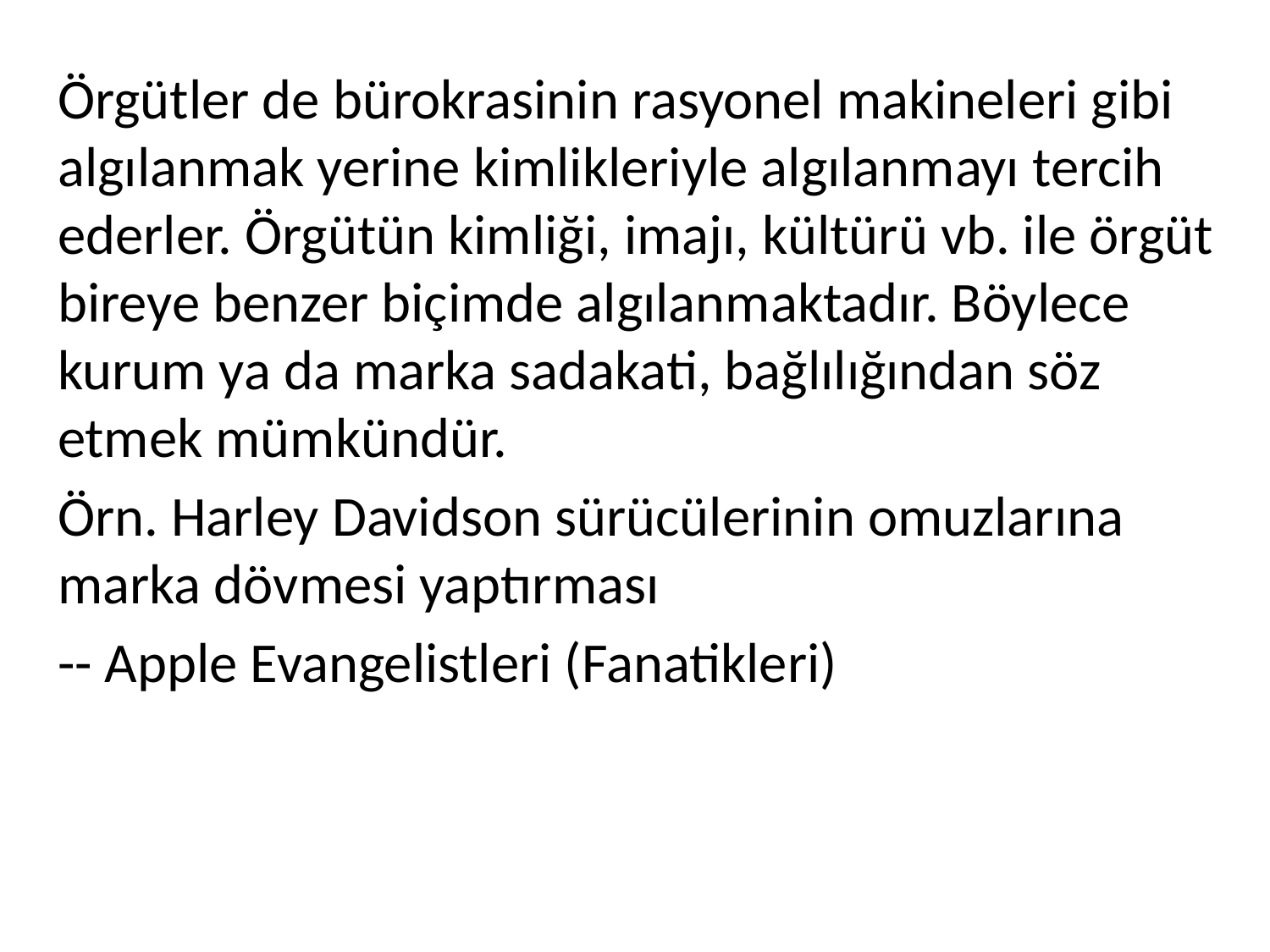

Örgütler de bürokrasinin rasyonel makineleri gibi algılanmak yerine kimlikleriyle algılanmayı tercih ederler. Örgütün kimliği, imajı, kültürü vb. ile örgüt bireye benzer biçimde algılanmaktadır. Böylece kurum ya da marka sadakati, bağlılığından söz etmek mümkündür.
Örn. Harley Davidson sürücülerinin omuzlarına marka dövmesi yaptırması
-- Apple Evangelistleri (Fanatikleri)